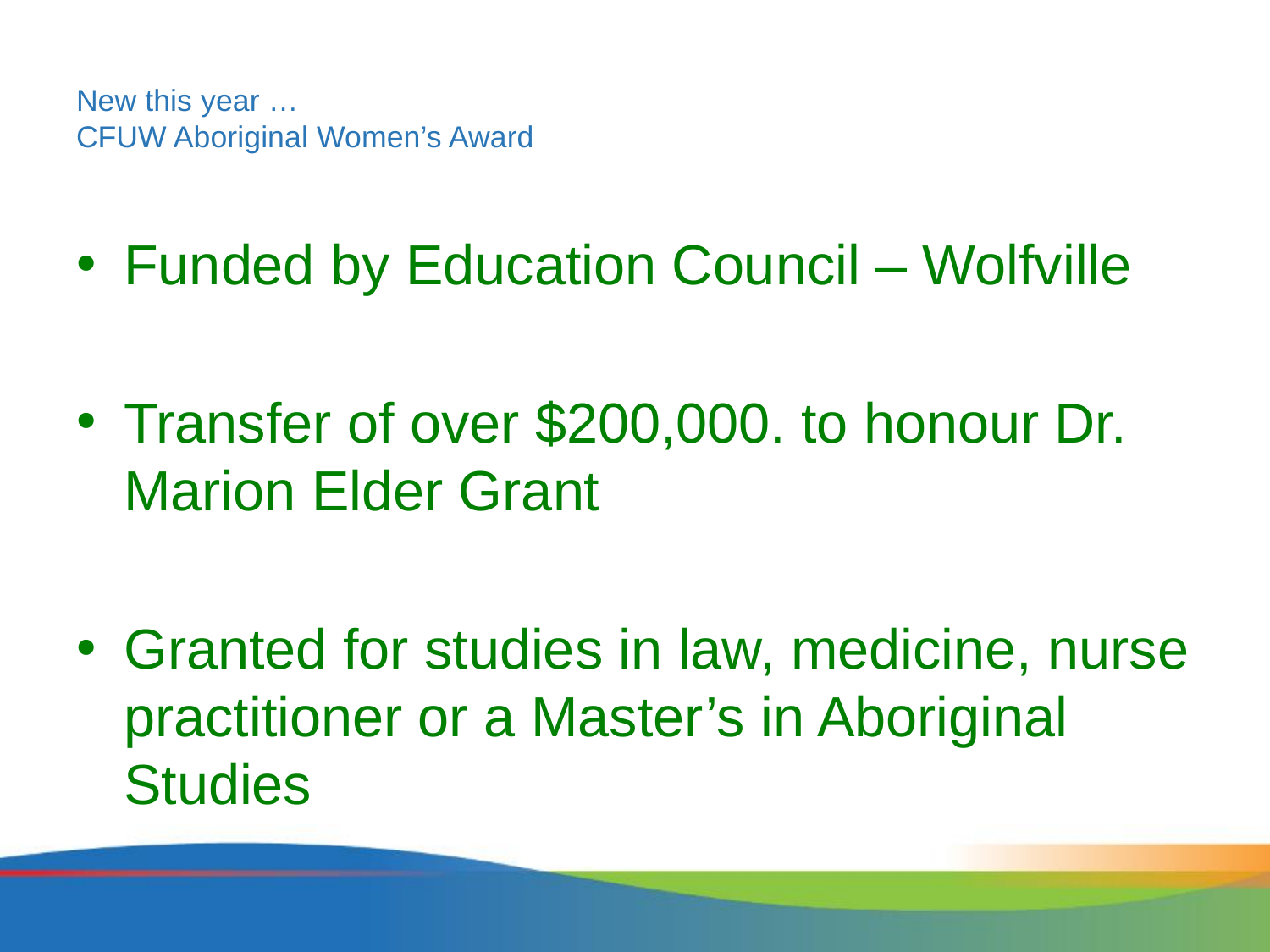

# New this year … CFUW Aboriginal Women’s Award
Funded by Education Council – Wolfville

Transfer of over $200,000. to honour Dr. Marion Elder Grant

Granted for studies in law, medicine, nurse practitioner or a Master’s in Aboriginal Studies